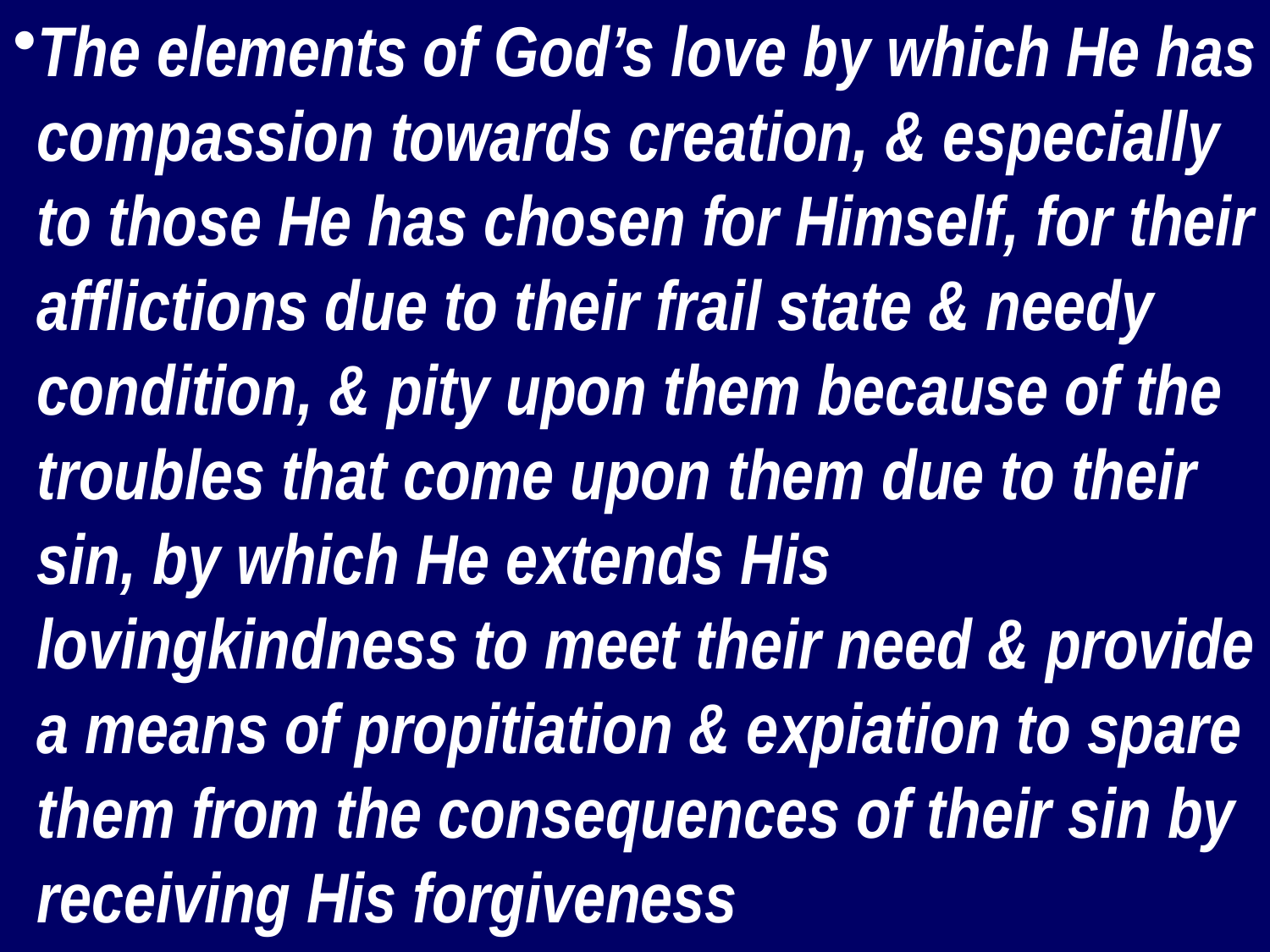

The elements of God’s love by which He has compassion towards creation, & especially to those He has chosen for Himself, for their afflictions due to their frail state & needy condition, & pity upon them because of the troubles that come upon them due to their sin, by which He extends His lovingkindness to meet their need & provide a means of propitiation & expiation to spare them from the consequences of their sin by receiving His forgiveness